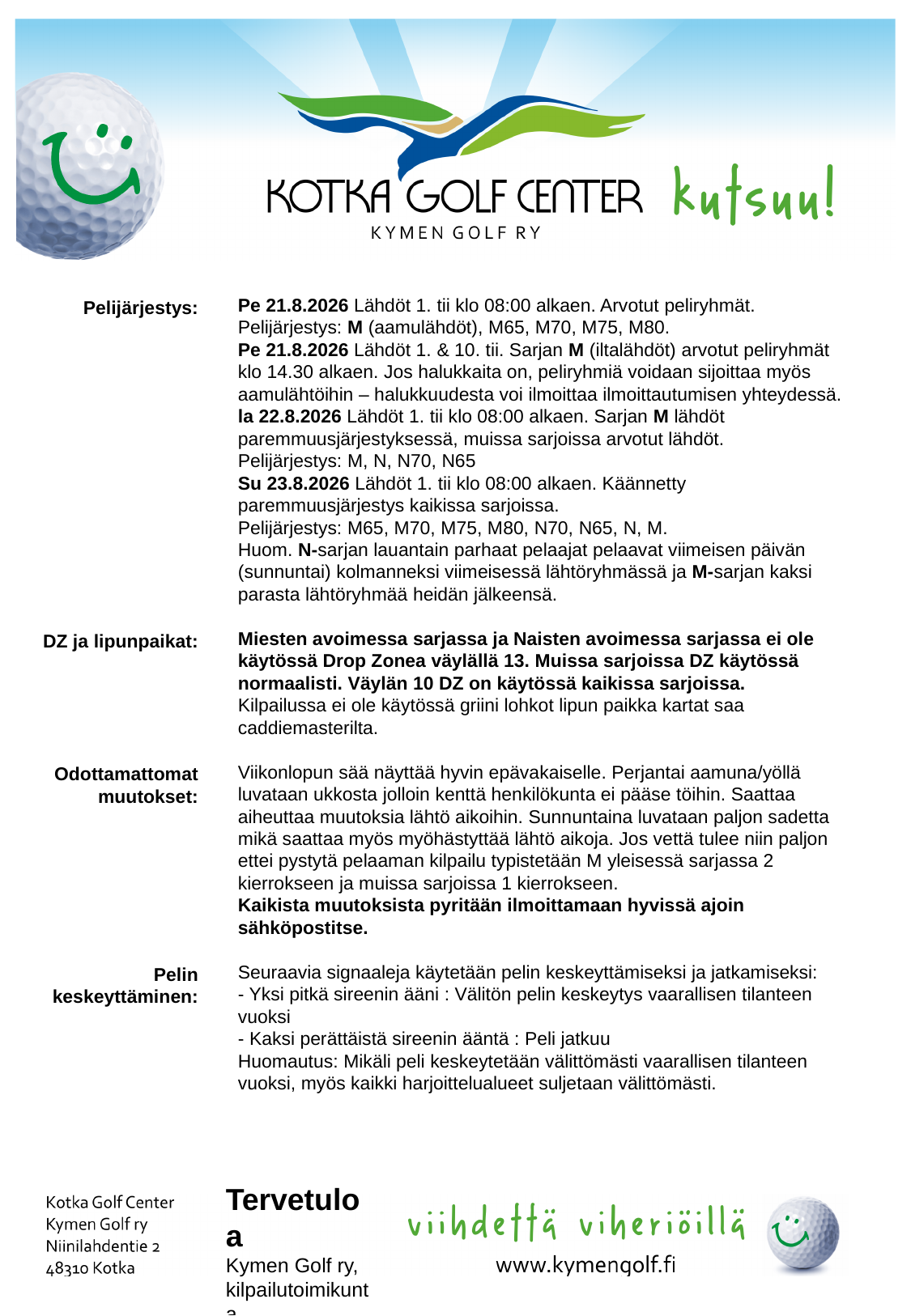

Pe 21.8.2026 Lähdöt 1. tii klo 08:00 alkaen. Arvotut peliryhmät. Pelijärjestys: M (aamulähdöt), M65, M70, M75, M80.
Pe 21.8.2026 Lähdöt 1. & 10. tii. Sarjan M (iltalähdöt) arvotut peliryhmät klo 14.30 alkaen. Jos halukkaita on, peliryhmiä voidaan sijoittaa myös aamulähtöihin – halukkuudesta voi ilmoittaa ilmoittautumisen yhteydessä.
la 22.8.2026 Lähdöt 1. tii klo 08:00 alkaen. Sarjan M lähdöt paremmuusjärjestyksessä, muissa sarjoissa arvotut lähdöt.
Pelijärjestys: M, N, N70, N65
Su 23.8.2026 Lähdöt 1. tii klo 08:00 alkaen. Käännetty paremmuusjärjestys kaikissa sarjoissa.
Pelijärjestys: M65, M70, M75, M80, N70, N65, N, M.
Huom. N-sarjan lauantain parhaat pelaajat pelaavat viimeisen päivän (sunnuntai) kolmanneksi viimeisessä lähtöryhmässä ja M-sarjan kaksi parasta lähtöryhmää heidän jälkeensä.

Miesten avoimessa sarjassa ja Naisten avoimessa sarjassa ei ole käytössä Drop Zonea väylällä 13. Muissa sarjoissa DZ käytössä normaalisti. Väylän 10 DZ on käytössä kaikissa sarjoissa.
Kilpailussa ei ole käytössä griini lohkot lipun paikka kartat saa caddiemasterilta.

Viikonlopun sää näyttää hyvin epävakaiselle. Perjantai aamuna/yöllä luvataan ukkosta jolloin kenttä henkilökunta ei pääse töihin. Saattaa aiheuttaa muutoksia lähtö aikoihin. Sunnuntaina luvataan paljon sadetta mikä saattaa myös myöhästyttää lähtö aikoja. Jos vettä tulee niin paljon ettei pystytä pelaaman kilpailu typistetään M yleisessä sarjassa 2 kierrokseen ja muissa sarjoissa 1 kierrokseen.
Kaikista muutoksista pyritään ilmoittamaan hyvissä ajoin sähköpostitse.

Seuraavia signaaleja käytetään pelin keskeyttämiseksi ja jatkamiseksi:
- Yksi pitkä sireenin ääni : Välitön pelin keskeytys vaarallisen tilanteen vuoksi
- Kaksi perättäistä sireenin ääntä : Peli jatkuu
Huomautus: Mikäli peli keskeytetään välittömästi vaarallisen tilanteen vuoksi, myös kaikki harjoittelualueet suljetaan välittömästi.

Pelijärjestys:

DZ ja lipunpaikat:

Odottamattomat muutokset:

Pelin keskeyttäminen:

Tervetuloa
Kymen Golf ry, kilpailutoimikunta